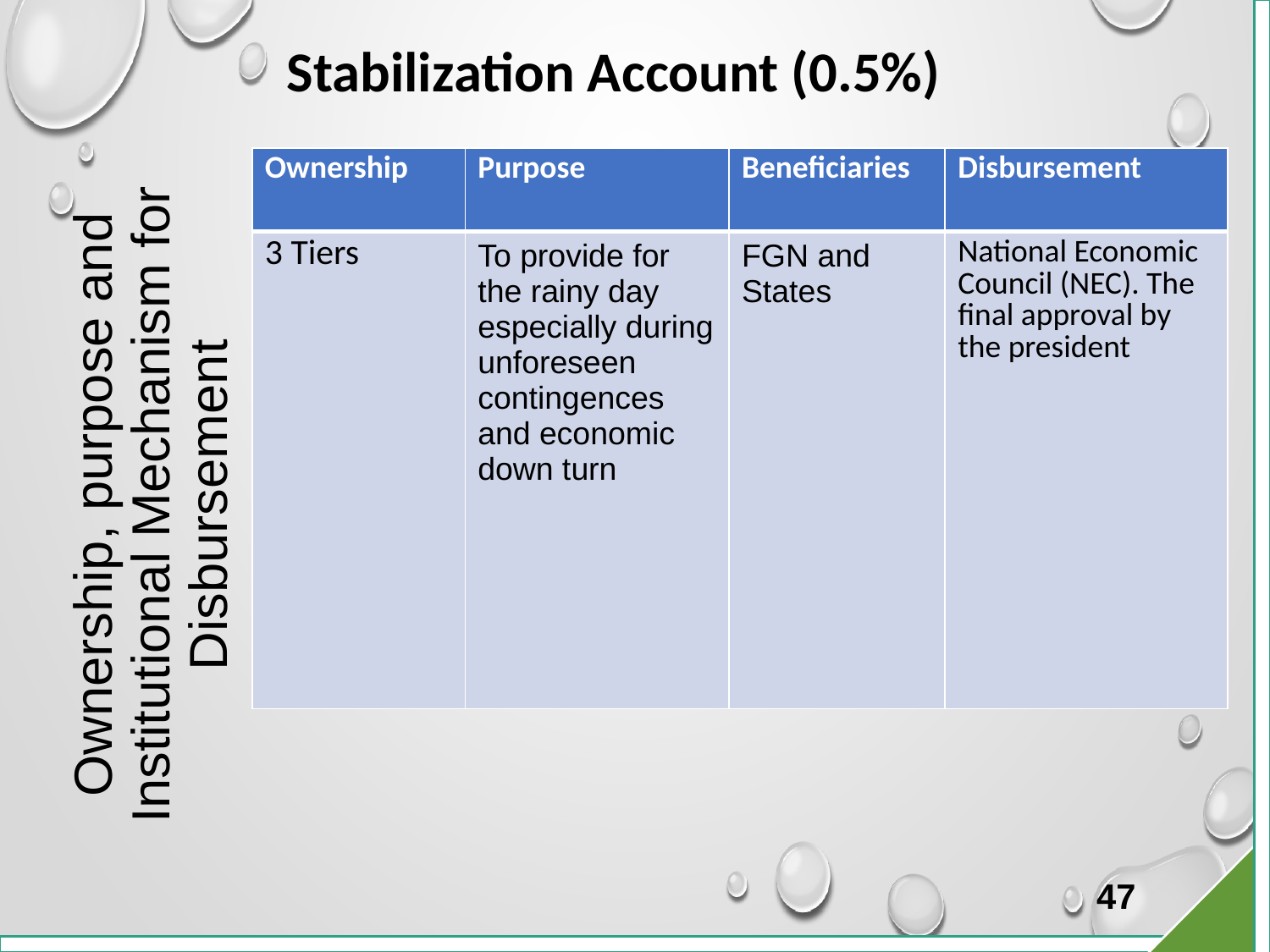

# Stabilization Account (0.5%)
Ownership, purpose and Institutional Mechanism for Disbursement
| Ownership | Purpose | Beneficiaries | Disbursement |
| --- | --- | --- | --- |
| 3 Tiers | To provide for the rainy day especially during unforeseen contingences and economic down turn | FGN and States | National Economic Council (NEC). The final approval by the president |
47